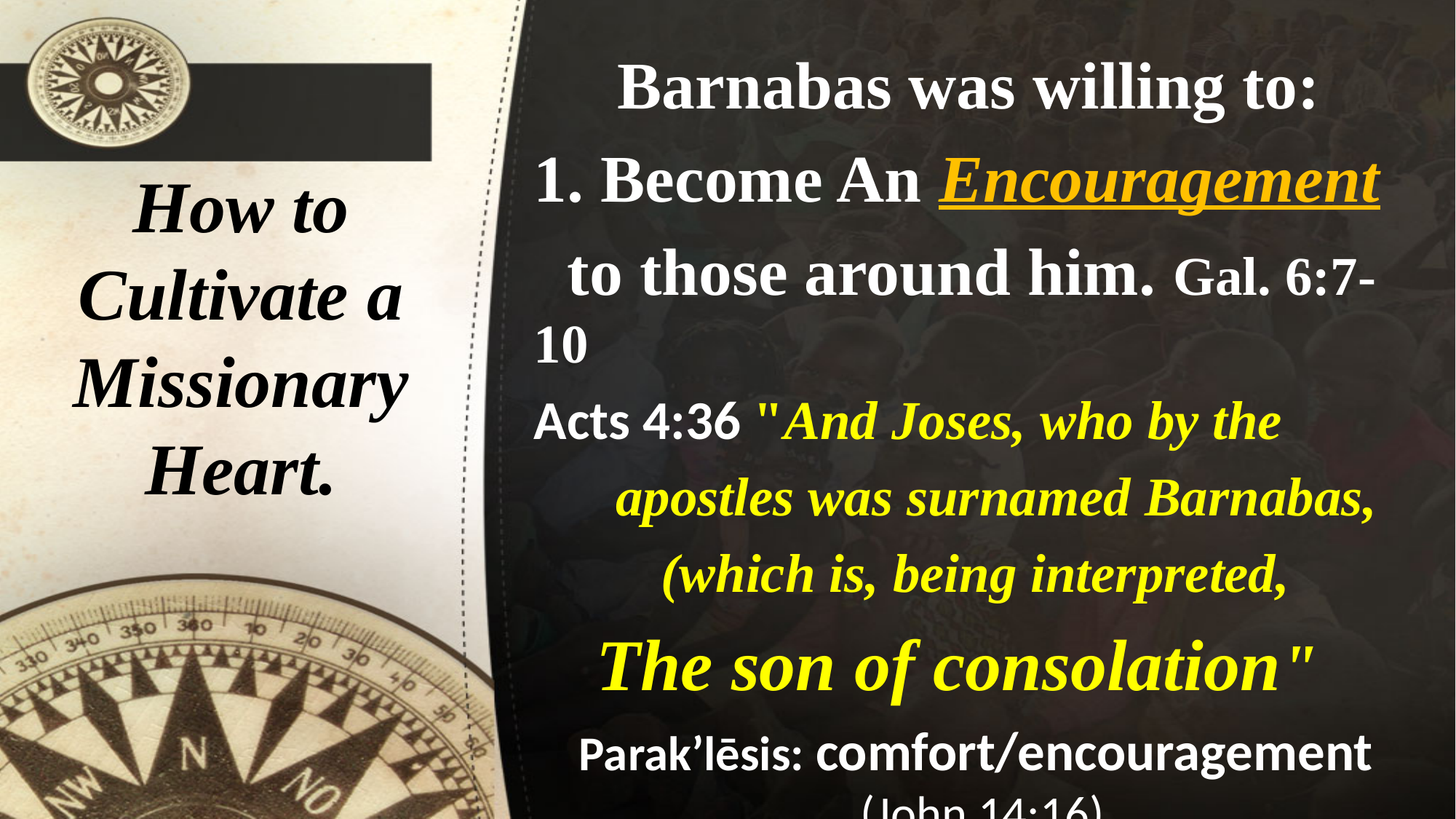

Barnabas was willing to:
1. Become An Encouragement
  to those around him. Gal. 6:7-10
Acts 4:36 "And Joses, who by the
      apostles was surnamed Barnabas,
(which is, being interpreted,
The son of consolation"
Parak’lēsis: comfort/encouragement  (John 14:16)
How to Cultivate a Missionary Heart.